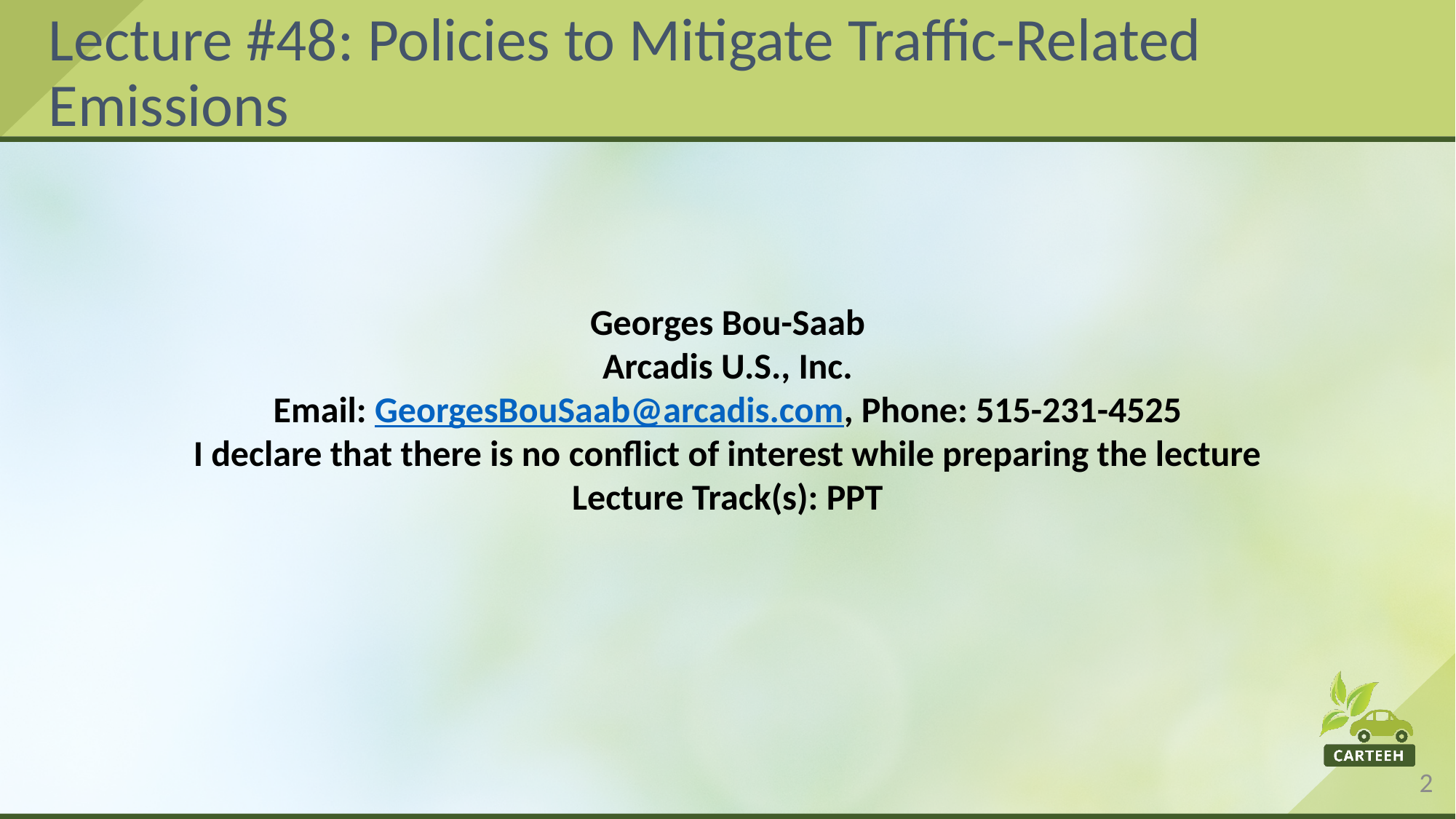

# Lecture #48: Policies to Mitigate Traffic-Related Emissions

Georges Bou-Saab
Arcadis U.S., Inc.
Email: GeorgesBouSaab@arcadis.com, Phone: 515-231-4525
I declare that there is no conflict of interest while preparing the lecture
Lecture Track(s): PPT